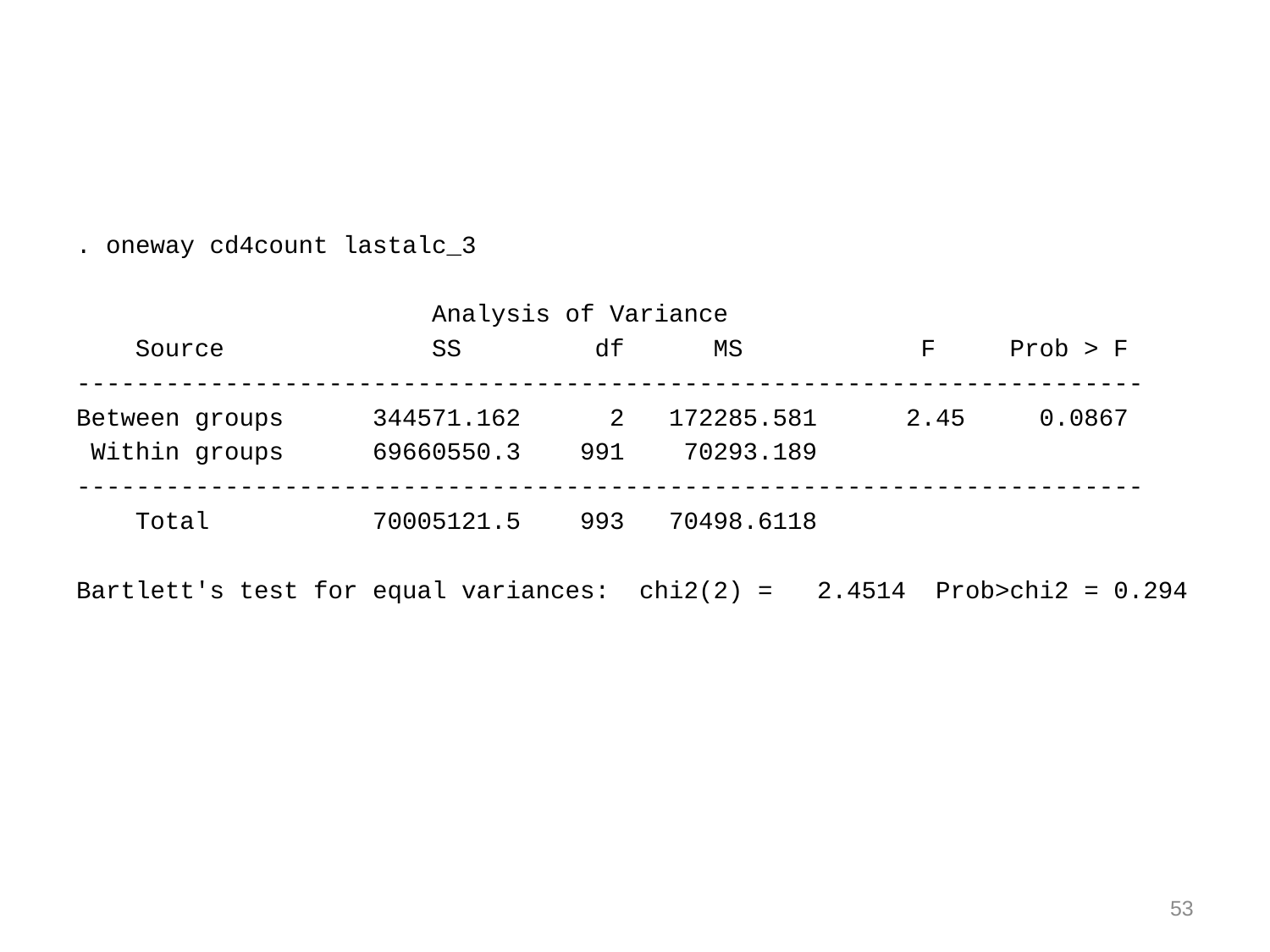

#
. oneway cd4count lastalc_3

                        Analysis of Variance
    Source              SS         df      MS            F     Prob > F
------------------------------------------------------------------------
Between groups      344571.162      2   172285.581      2.45     0.0867
 Within groups      69660550.3    991    70293.189
------------------------------------------------------------------------
    Total           70005121.5    993   70498.6118

Bartlett's test for equal variances:  chi2(2) =   2.4514  Prob>chi2 = 0.294

53